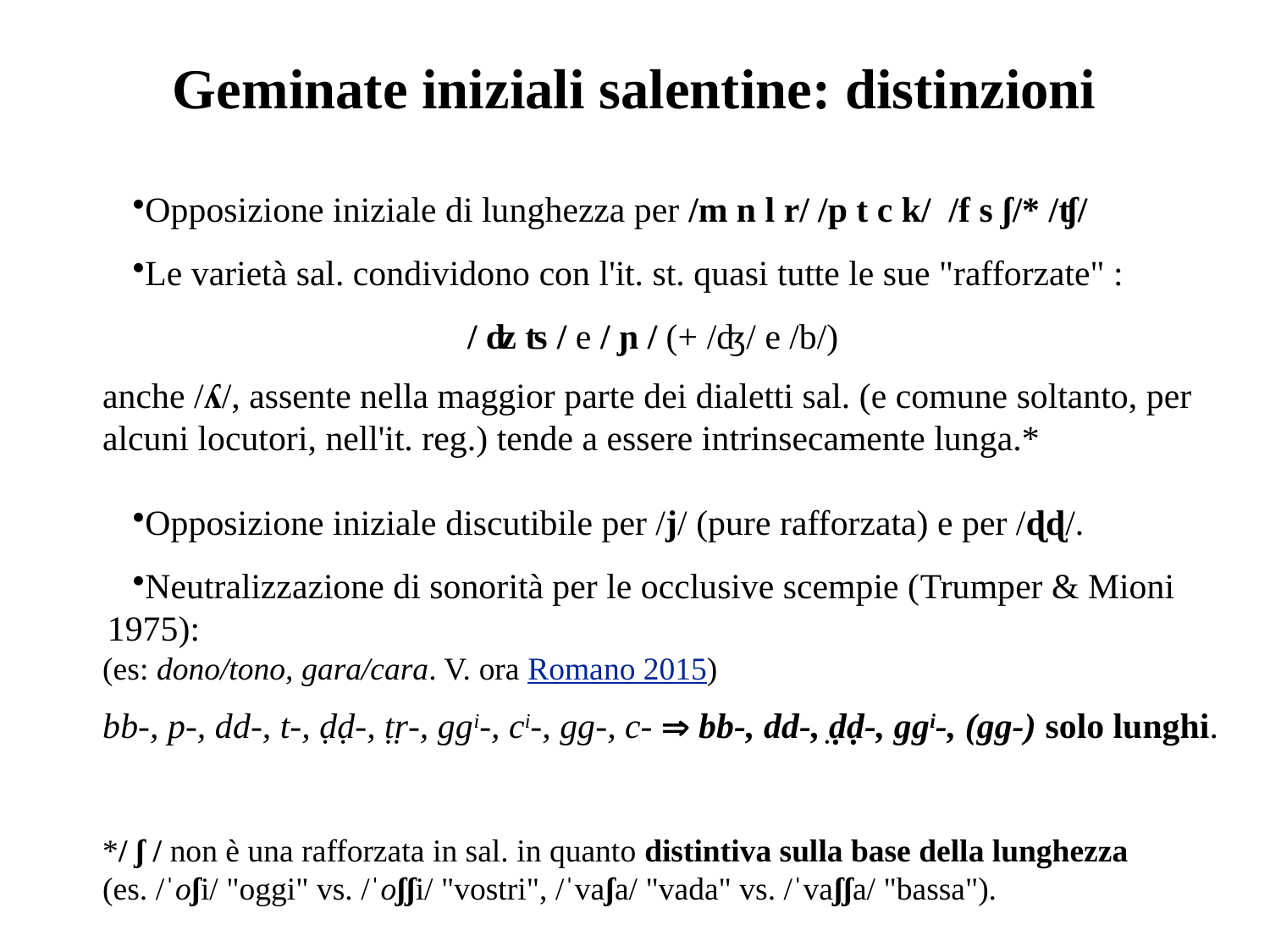

# Geminate iniziali salentine: distinzioni

Opposizione iniziale di lunghezza per /m n l r/ /p t c k/  /f s ʃ/* /ʧ/

Le varietà sal. condividono con l'it. st. quasi tutte le sue "rafforzate" :

			 / ʣ ʦ / e / ɲ / (+ /ʤ/ e /b/)

anche /ʎ/, assente nella maggior parte dei dialetti sal. (e comune soltanto, per
alcuni locutori, nell'it. reg.) tende a essere intrinsecamente lunga.*

Opposizione iniziale discutibile per /j/ (pure rafforzata) e per /ɖɖ/.

Neutralizzazione di sonorità per le occlusive scempie (Trumper & Mioni 1975):
(es: dono/tono, gara/cara. V. ora Romano 2015)

bb-, p-, dd-, t-, ḍḍ-, ṭṛ-, ggi-, ci-, gg-, c- ⇒ bb-, dd-, ̣ḍḍ-, ggi-, (gg-) solo lunghi.

*/ ʃ / non è una rafforzata in sal. in quanto distintiva sulla base della lunghezza
(es. /ˈoʃi/ "oggi" vs. /ˈoʃʃi/ "vostri", /ˈvaʃa/ "vada" vs. /ˈvaʃʃa/ "bassa").